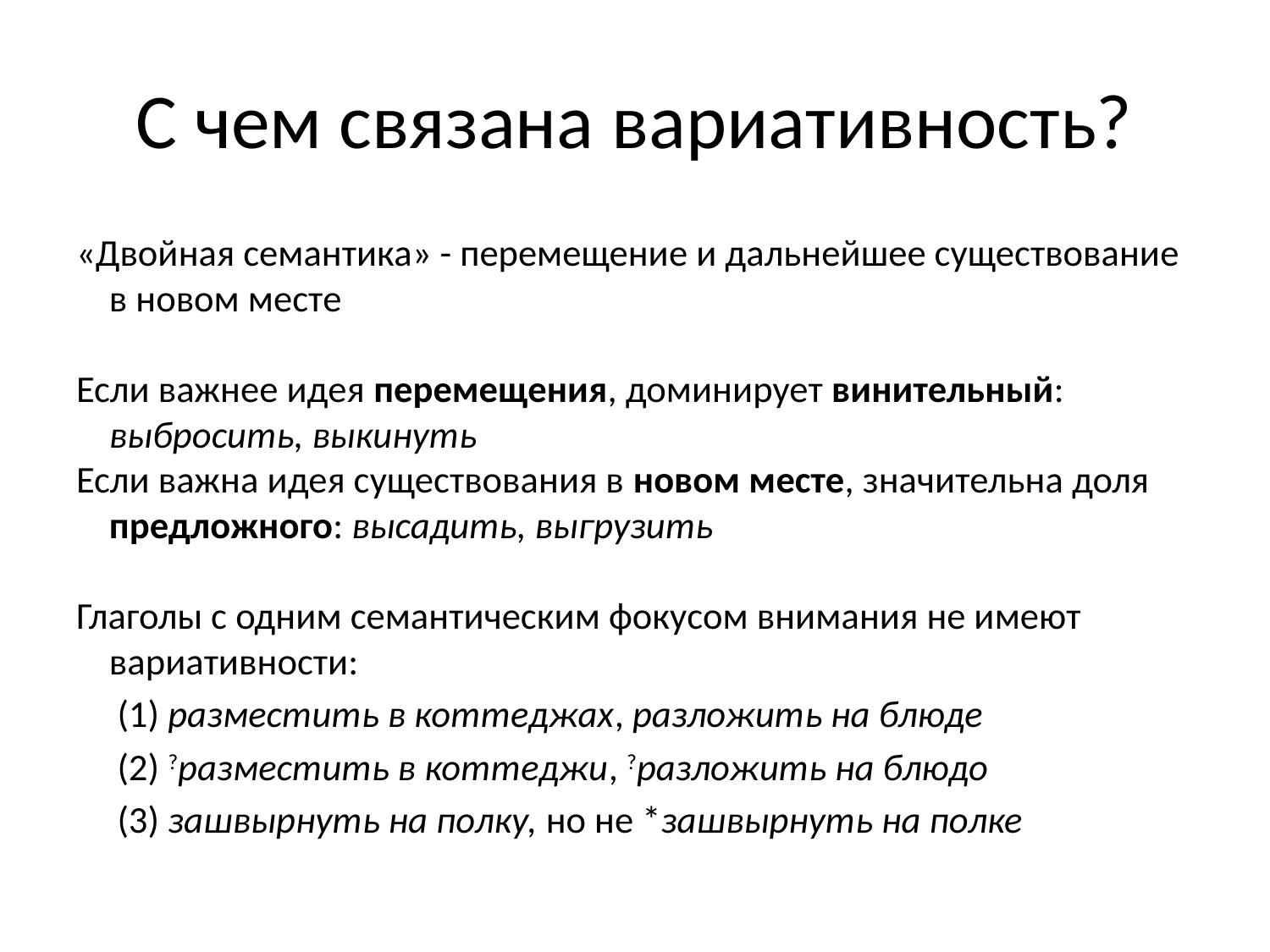

# С чем связана вариативность?
«Двойная семантика» - перемещение и дальнейшее существование в новом месте

Если важнее идея перемещения, доминирует винительный: выбросить, выкинуть
Если важна идея существования в новом месте, значительна доля предложного: высадить, выгрузить

Глаголы с одним семантическим фокусом внимания не имеют вариативности:
	(1) разместить в коттеджах, разложить на блюде
	(2) ?разместить в коттеджи, ?разложить на блюдо
	(3) зашвырнуть на полку, но не *зашвырнуть на полке